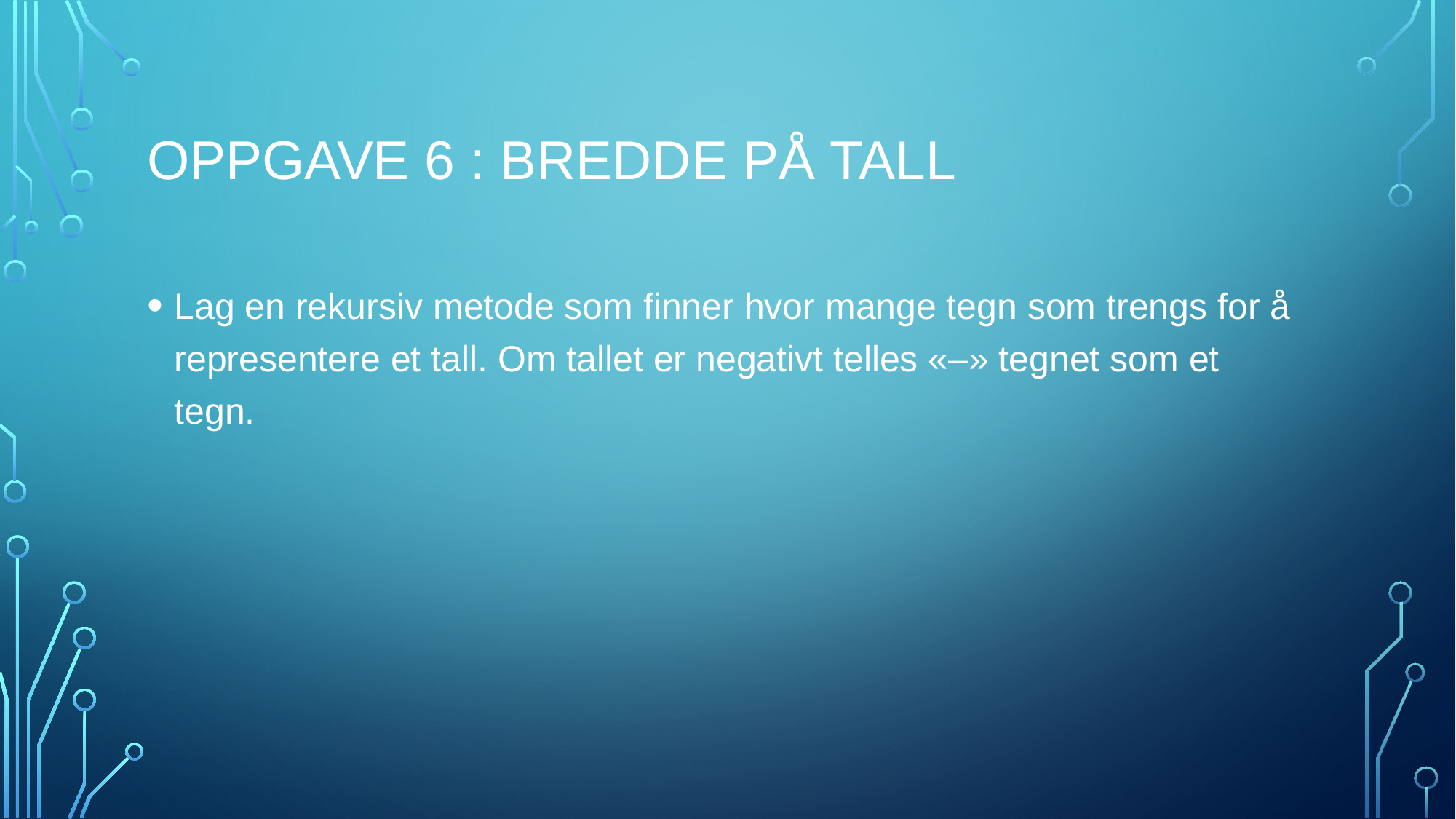

# Oppgave 6 : bredde på tall
Lag en rekursiv metode som finner hvor mange tegn som trengs for å representere et tall. Om tallet er negativt telles «–» tegnet som et tegn.